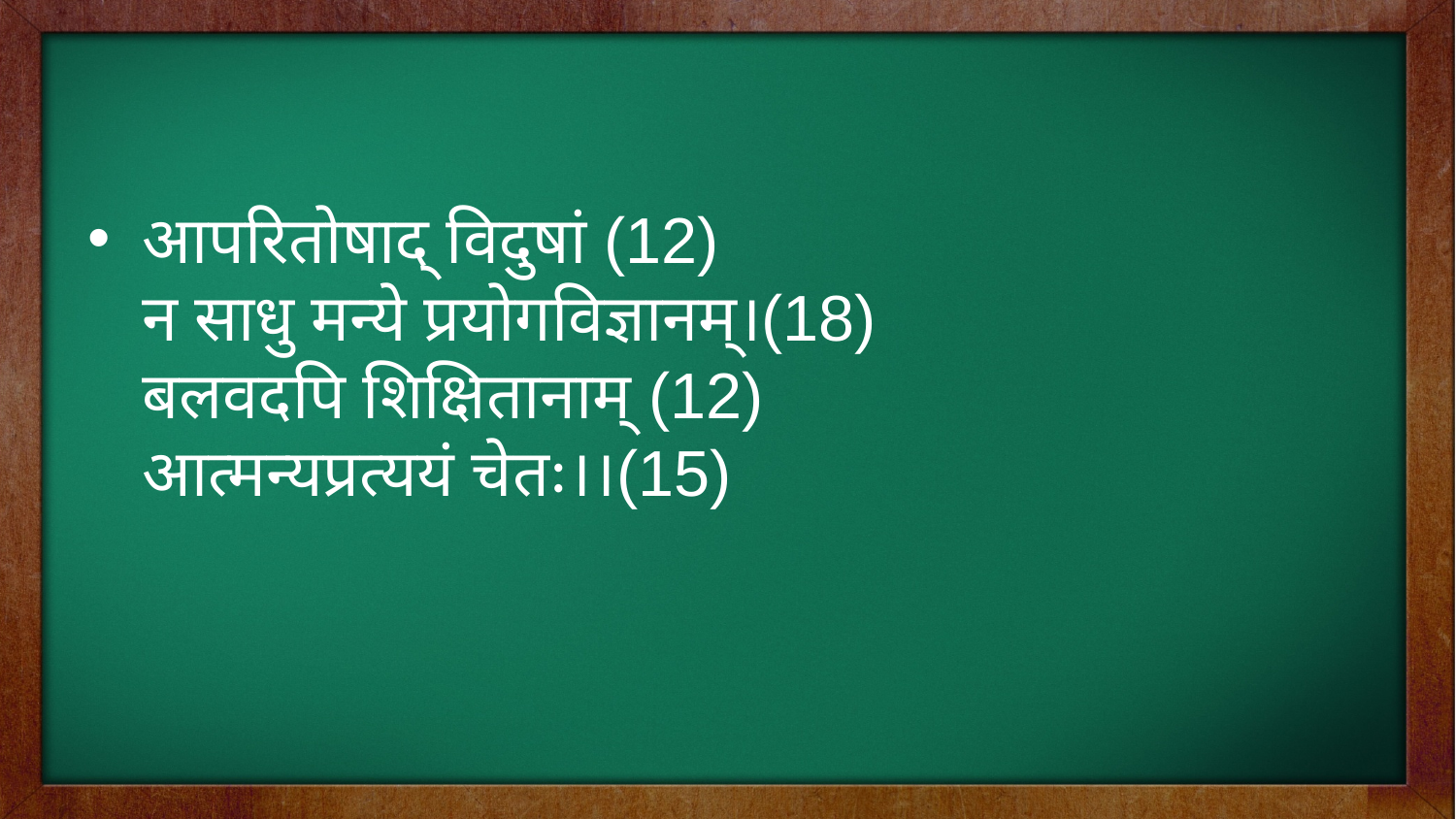

#
आपरितोषाद् विदुषां (12)
न साधु मन्ये प्रयोगविज्ञानम्।(18)
बलवदपि शिक्षितानाम् (12)
आत्मन्यप्रत्ययं चेतः।।(15)